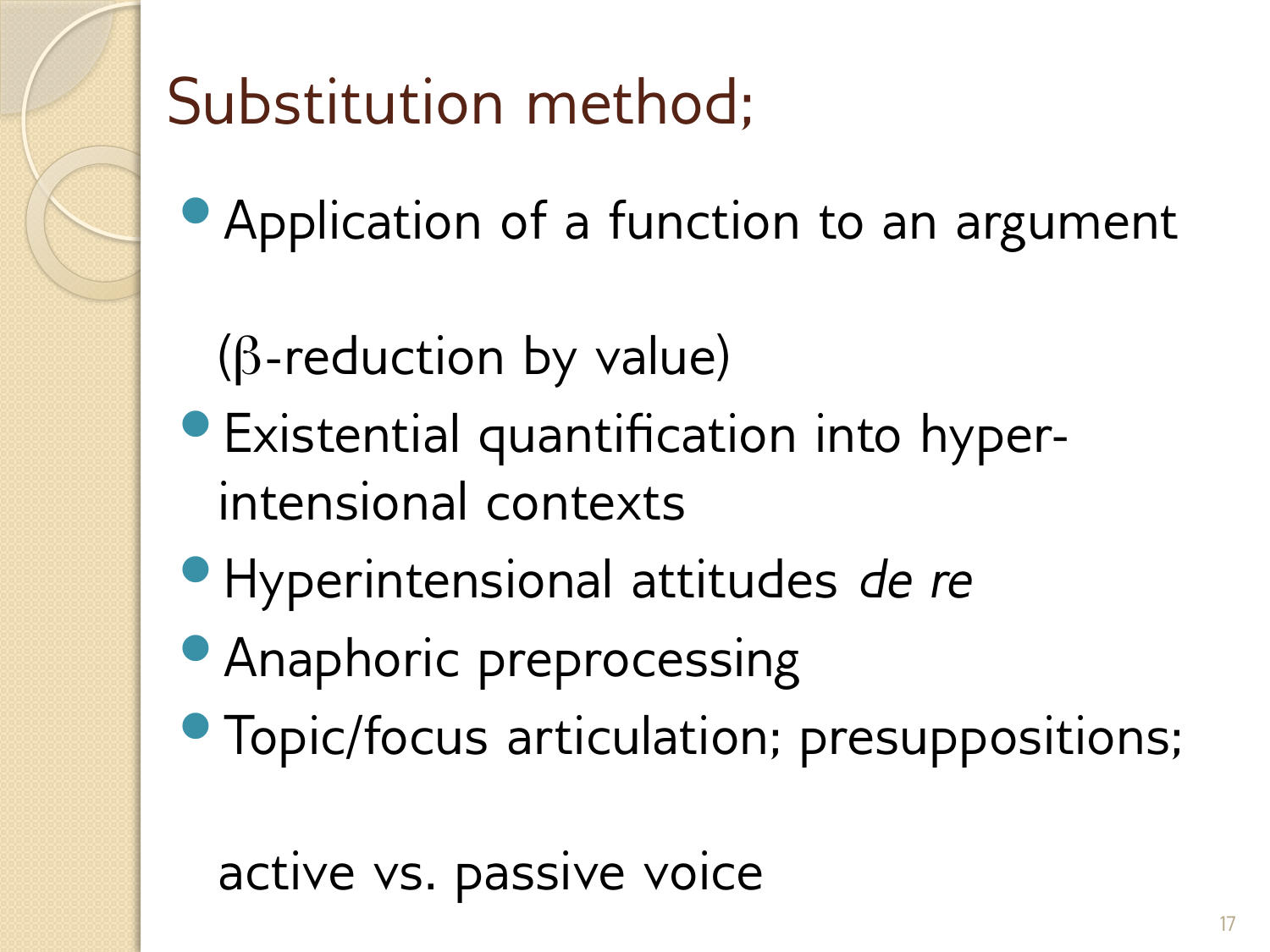

# Substitution method;
Application of a function to an argument
(β-reduction by value)
Existential quantification into hyper-intensional contexts
Hyperintensional attitudes de re
Anaphoric preprocessing
Topic/focus articulation; presuppositions;
active vs. passive voice
17